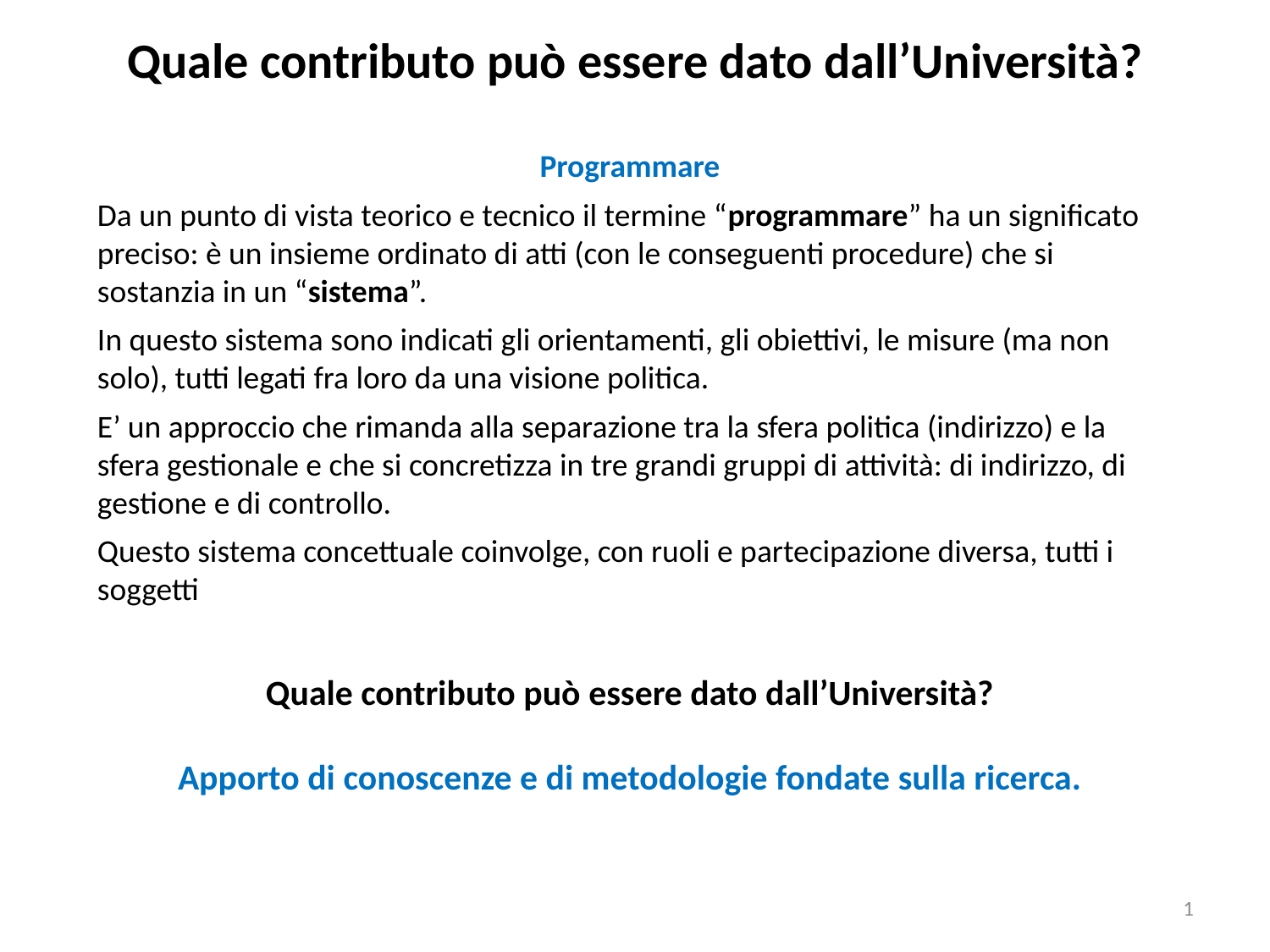

# Quale contributo può essere dato dall’Università?
Programmare
Da un punto di vista teorico e tecnico il termine “programmare” ha un significato preciso: è un insieme ordinato di atti (con le conseguenti procedure) che si sostanzia in un “sistema”.
In questo sistema sono indicati gli orientamenti, gli obiettivi, le misure (ma non solo), tutti legati fra loro da una visione politica.
E’ un approccio che rimanda alla separazione tra la sfera politica (indirizzo) e la sfera gestionale e che si concretizza in tre grandi gruppi di attività: di indirizzo, di gestione e di controllo.
Questo sistema concettuale coinvolge, con ruoli e partecipazione diversa, tutti i soggetti

Quale contributo può essere dato dall’Università?

Apporto di conoscenze e di metodologie fondate sulla ricerca.
1